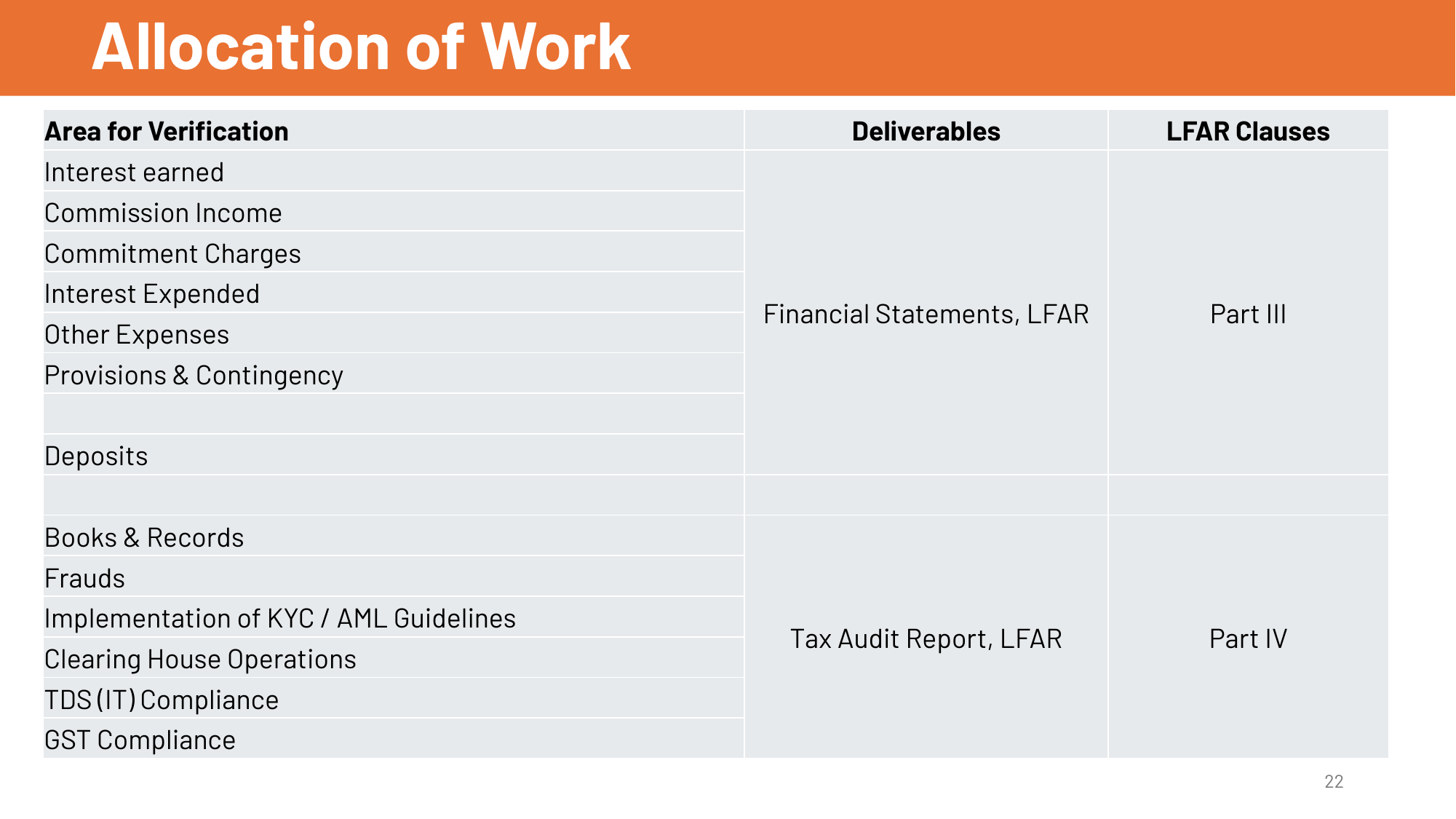

# Allocation of Work
| Area for Verification | Deliverables | LFAR Clauses |
| --- | --- | --- |
| Interest earned | Financial Statements, LFAR | Part III |
| Commission Income |  |  |
| Commitment Charges |  |  |
| Interest Expended |  |  |
| Other Expenses |  |  |
| Provisions & Contingency |  |  |
|  |  |  |
| Deposits |  |  |
|  |  |  |
| Books & Records | Tax Audit Report, LFAR | Part IV |
| Frauds |  |  |
| Implementation of KYC / AML Guidelines |  |  |
| Clearing House Operations |  |  |
| TDS (IT) Compliance |  |  |
| GST Compliance |  |  |

22